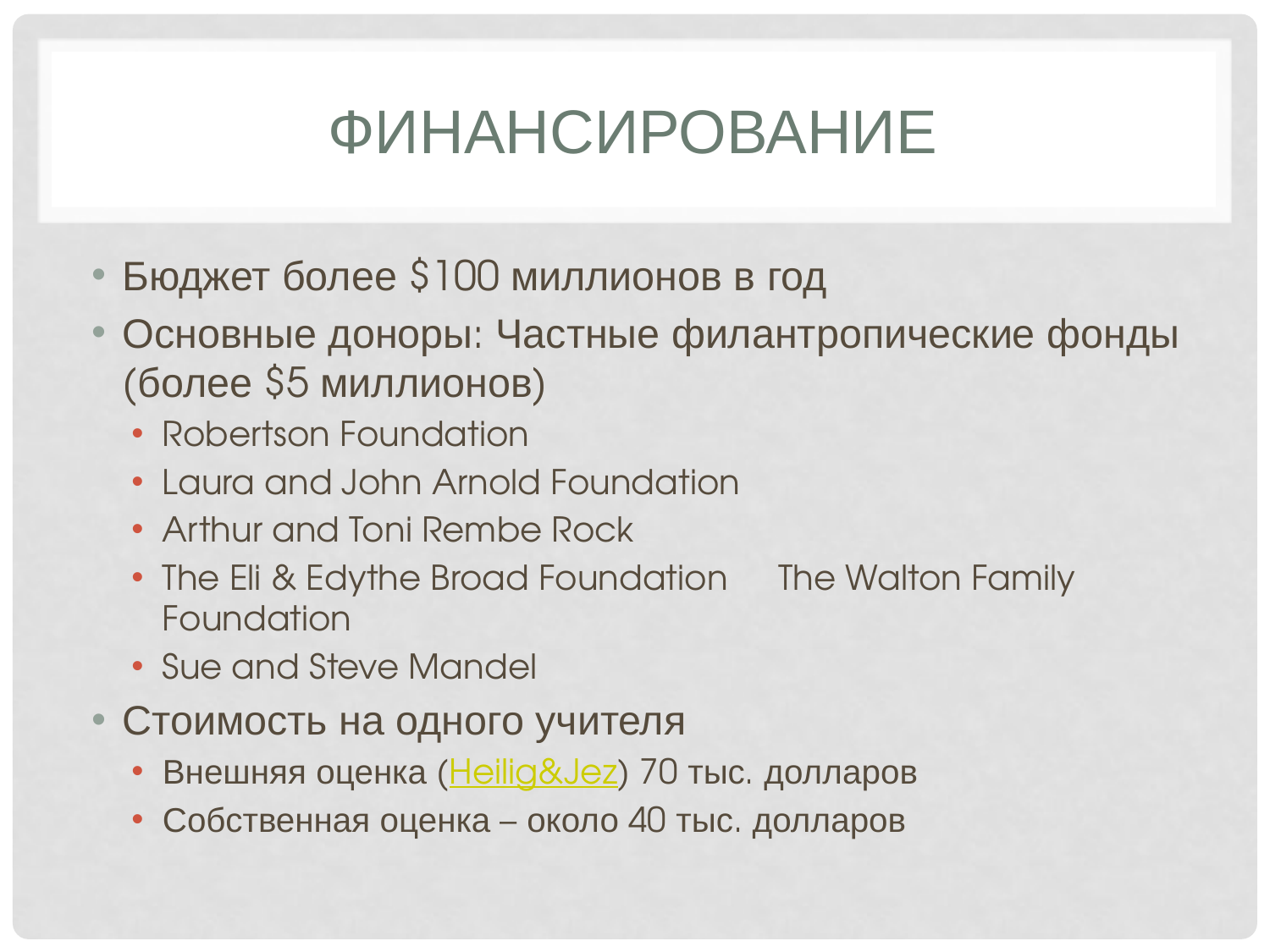

# финансирование
Бюджет более $100 миллионов в год
Основные доноры: Частные филантропические фонды (более $5 миллионов)
Robertson Foundation
Laura and John Arnold Foundation
Arthur and Toni Rembe Rock
The Eli & Edythe Broad Foundation	The Walton Family Foundation
Sue and Steve Mandel
Стоимость на одного учителя
Внешняя оценка (Heilig&Jez) 70 тыс. долларов
Собственная оценка – около 40 тыс. долларов